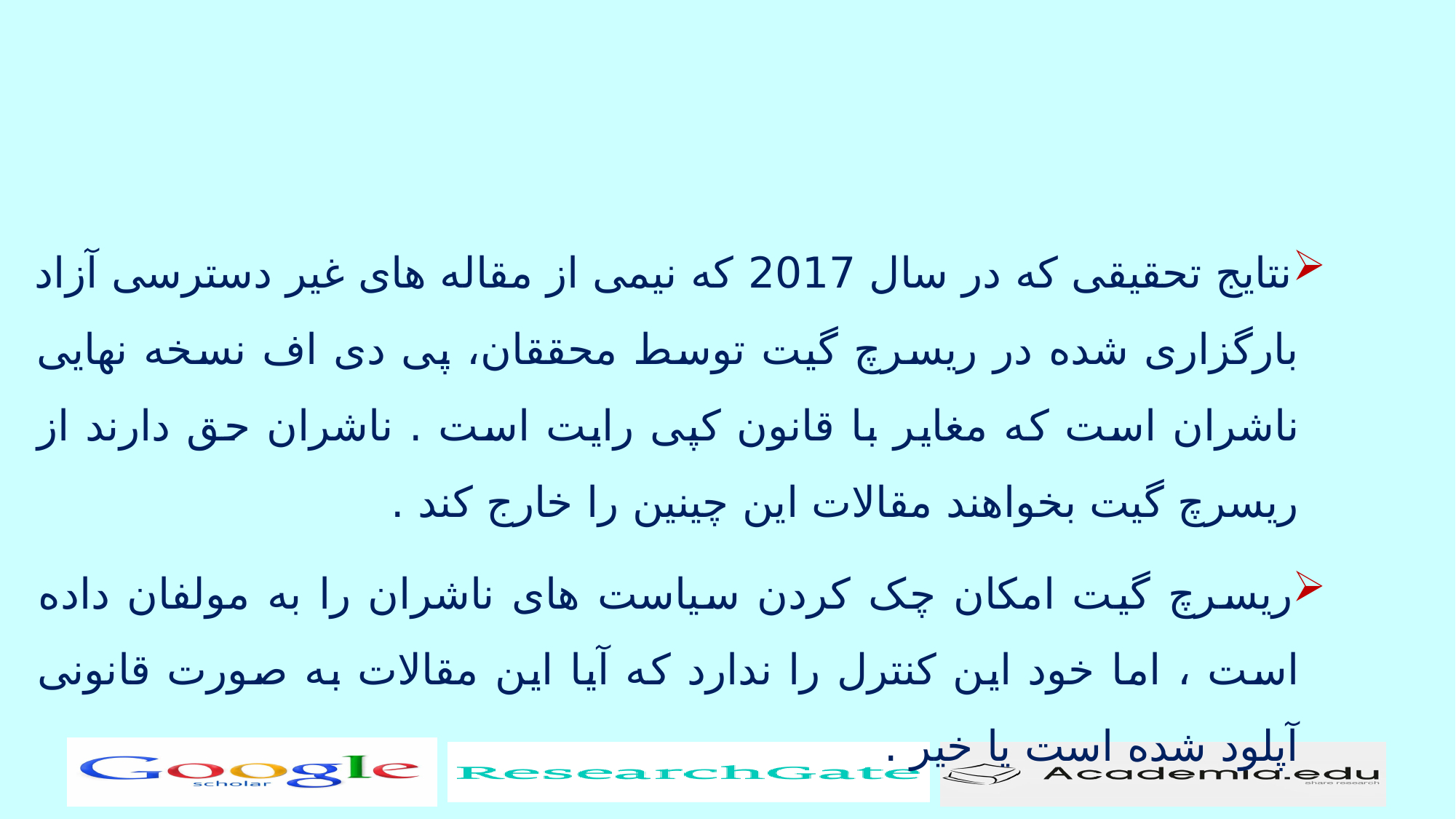

#
نتایج تحقیقی که در سال 2017 که نیمی از مقاله های غیر دسترسی آزاد بارگزاری شده در ریسرچ گیت توسط محققان، پی دی اف نسخه نهایی ناشران است که مغایر با قانون کپی رایت است . ناشران حق دارند از ریسرچ گیت بخواهند مقالات این چینین را خارج کند .
ریسرچ گیت امکان چک کردن سیاست های ناشران را به مولفان داده است ، اما خود این کنترل را ندارد که آیا این مقالات به صورت قانونی آپلود شده است یا خیر .